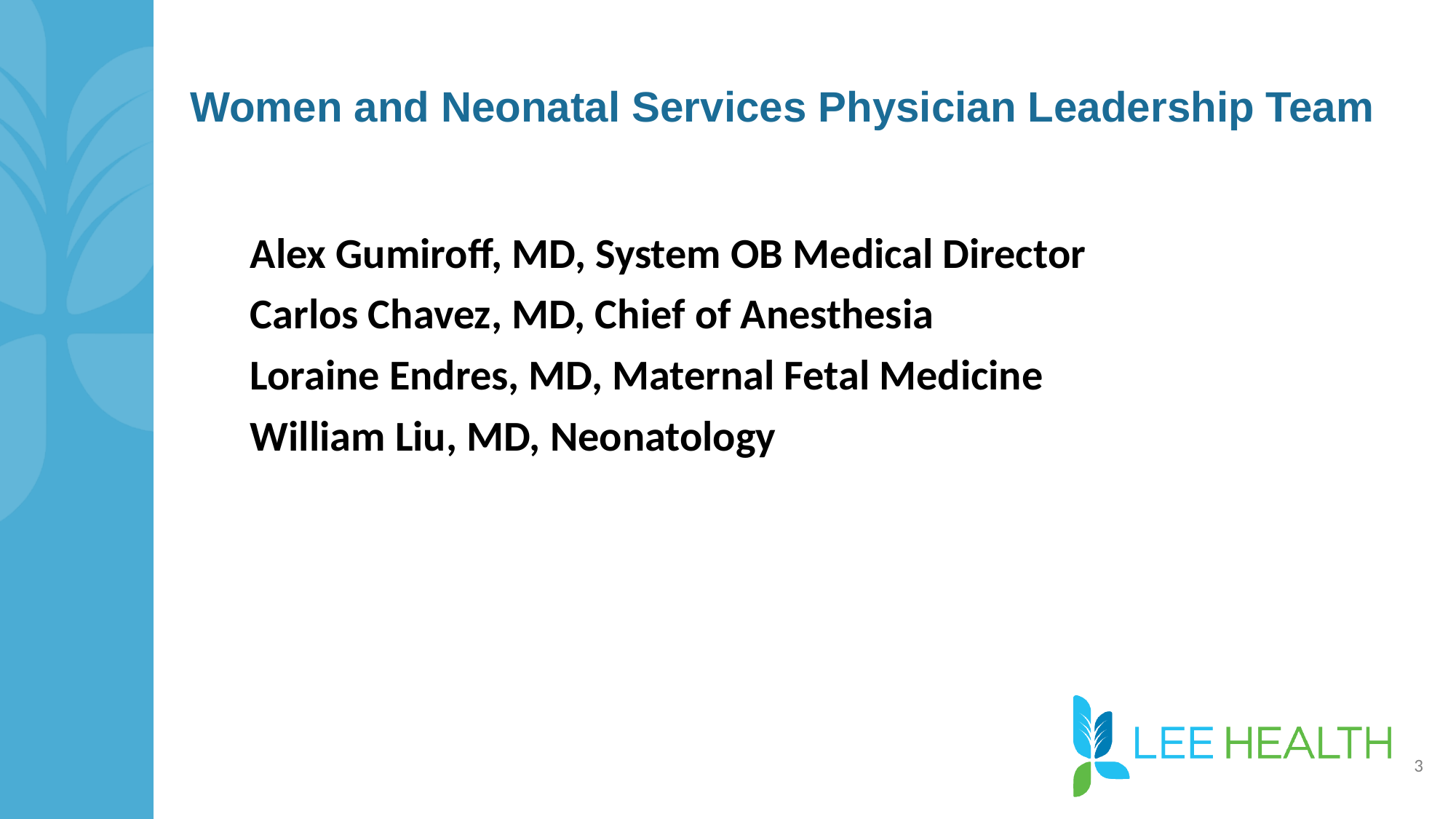

# Women and Neonatal Services Physician Leadership Team
Alex Gumiroff, MD, System OB Medical Director
Carlos Chavez, MD, Chief of Anesthesia
Loraine Endres, MD, Maternal Fetal Medicine
William Liu, MD, Neonatology
3